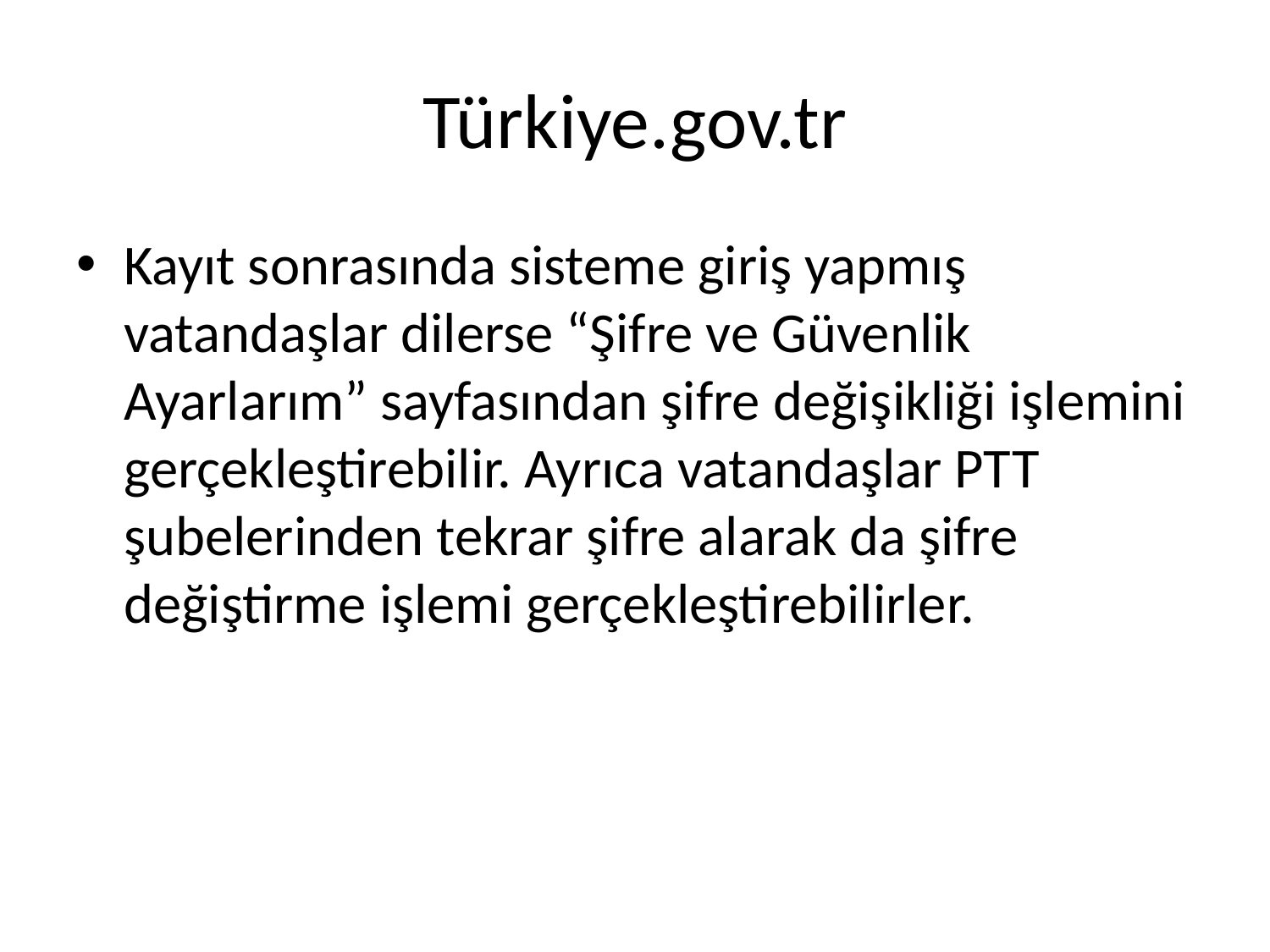

# Türkiye.gov.tr
Kayıt sonrasında sisteme giriş yapmış vatandaşlar dilerse “Şifre ve Güvenlik Ayarlarım” sayfasından şifre değişikliği işlemini gerçekleştirebilir. Ayrıca vatandaşlar PTT şubelerinden tekrar şifre alarak da şifre değiştirme işlemi gerçekleştirebilirler.